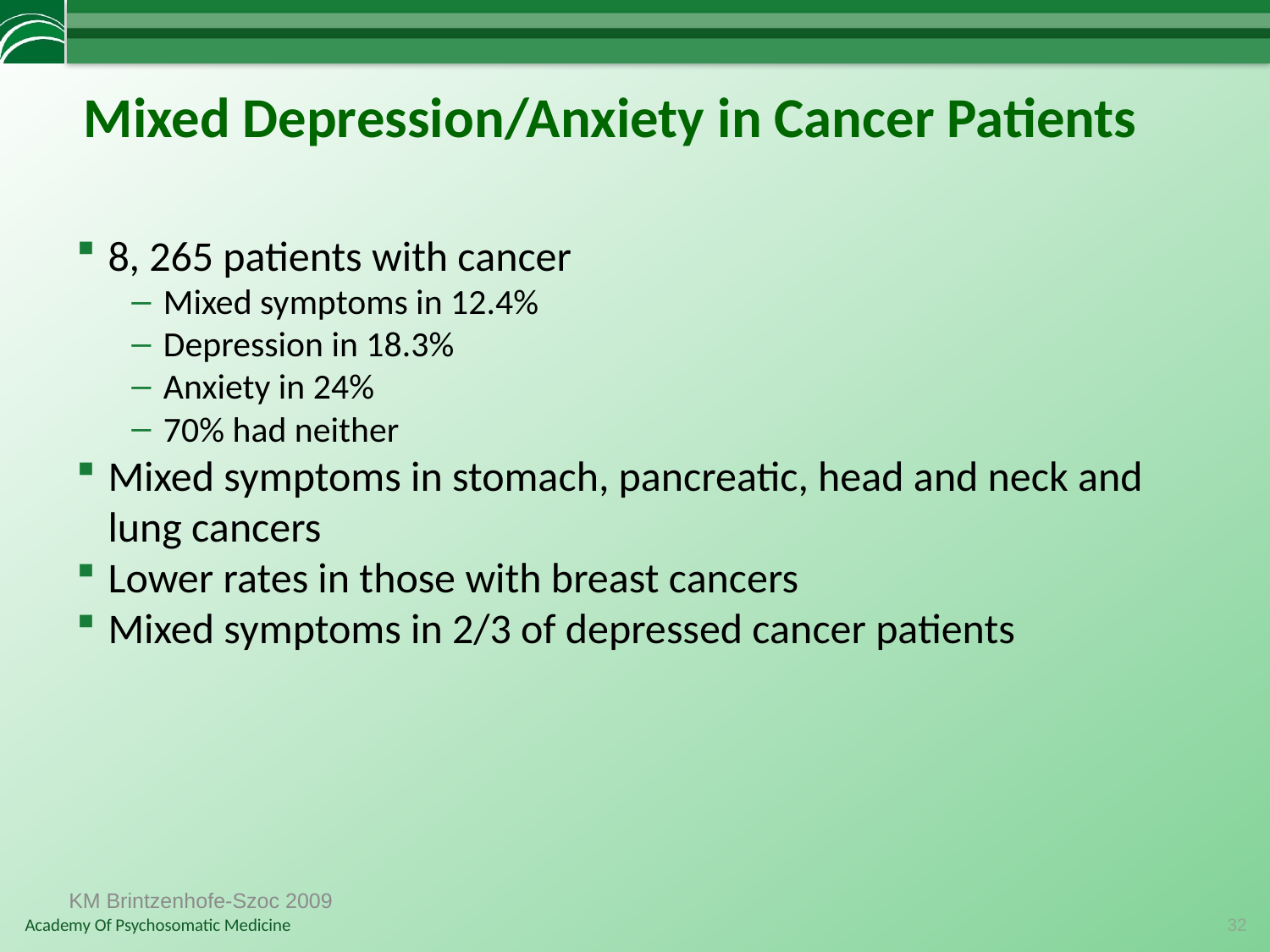

# Mixed Depression/Anxiety in Cancer Patients
8, 265 patients with cancer
Mixed symptoms in 12.4%
Depression in 18.3%
Anxiety in 24%
70% had neither
Mixed symptoms in stomach, pancreatic, head and neck and lung cancers
Lower rates in those with breast cancers
Mixed symptoms in 2/3 of depressed cancer patients
KM Brintzenhofe-Szoc 2009
32